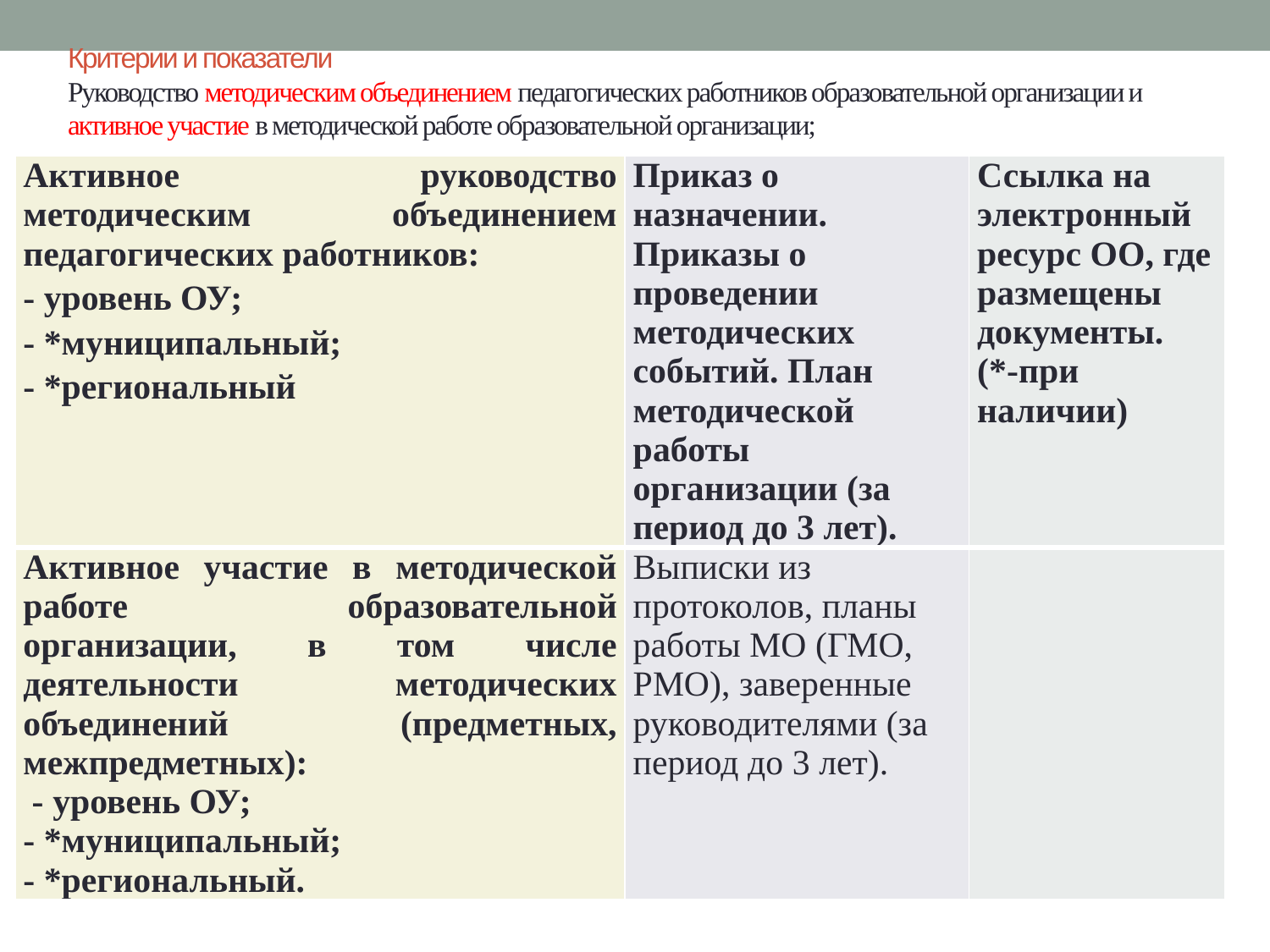

# Критерии и показатели Руководство методическим объединением педагогических работников образовательной организации и активное участие в методической работе образовательной организации;
| Активное руководство методическим объединением педагогических работников: - уровень ОУ; - \*муниципальный; - \*региональный | Приказ о назначении. Приказы о проведении методических событий. План методической работы организации (за период до 3 лет). | Ссылка на электронный ресурс ОО, где размещены документы. (\*-при наличии) |
| --- | --- | --- |
| Активное участие в методической работе образовательной организации, в том числе деятельности методических объединений (предметных, межпредметных): - уровень ОУ; - \*муниципальный; - \*региональный. | Выписки из протоколов, планы работы МО (ГМО, РМО), заверенные руководителями (за период до 3 лет). |  |